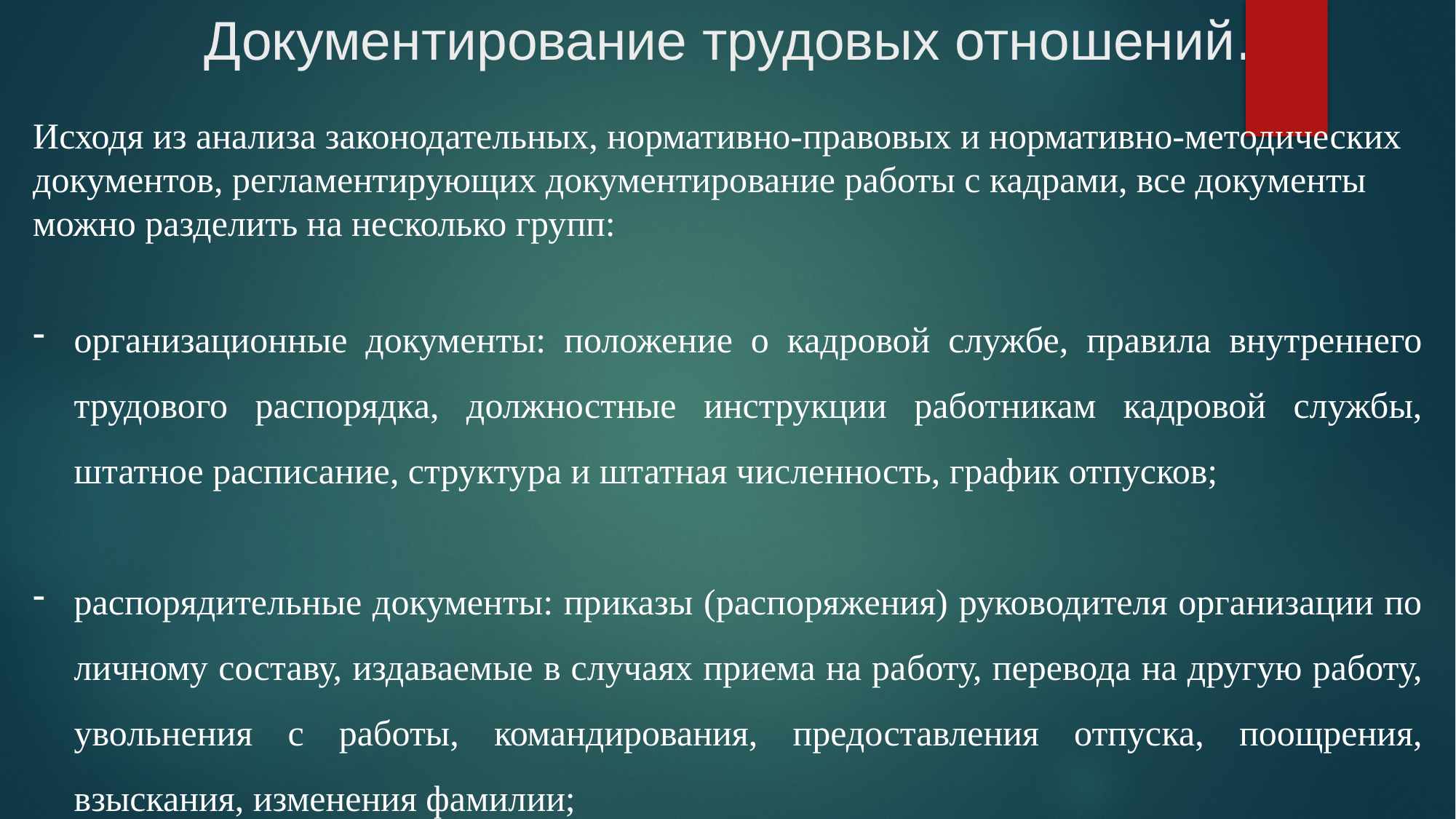

# Документирование трудовых отношений.
Исходя из анализа законодательных, нормативно-правовых и нормативно-методических документов, регламентиру­ющих документирование работы с кадрами, все доку­менты можно разделить на несколько групп:

организационные документы: положение о кад­ровой службе, правила внутреннего трудового распорядка, должностные инструкции работ­никам кадровой службы, штатное расписание, структура и штатная численность, график от­пусков;

распорядительные документы: приказы (распо­ряжения) руководителя организации по лично­му составу, издаваемые в случаях приема на ра­боту, перевода на другую работу, увольнения с работы, командирования, предоставления отпус­ка, поощрения, взыскания, изменения фамилии;